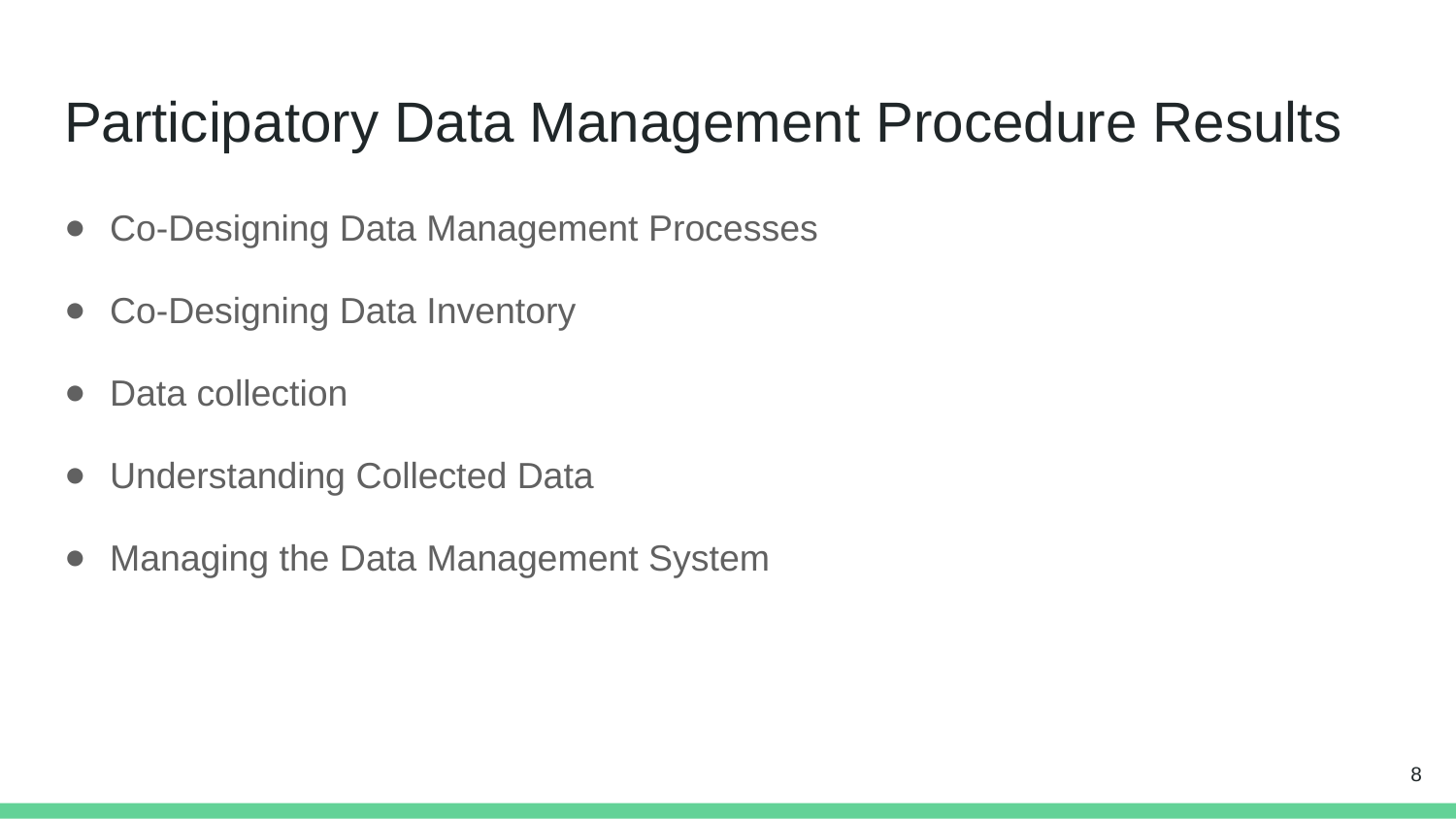

# Participatory Data Management Procedure Results
Co-Designing Data Management Processes
Co-Designing Data Inventory
Data collection
Understanding Collected Data
Managing the Data Management System
8